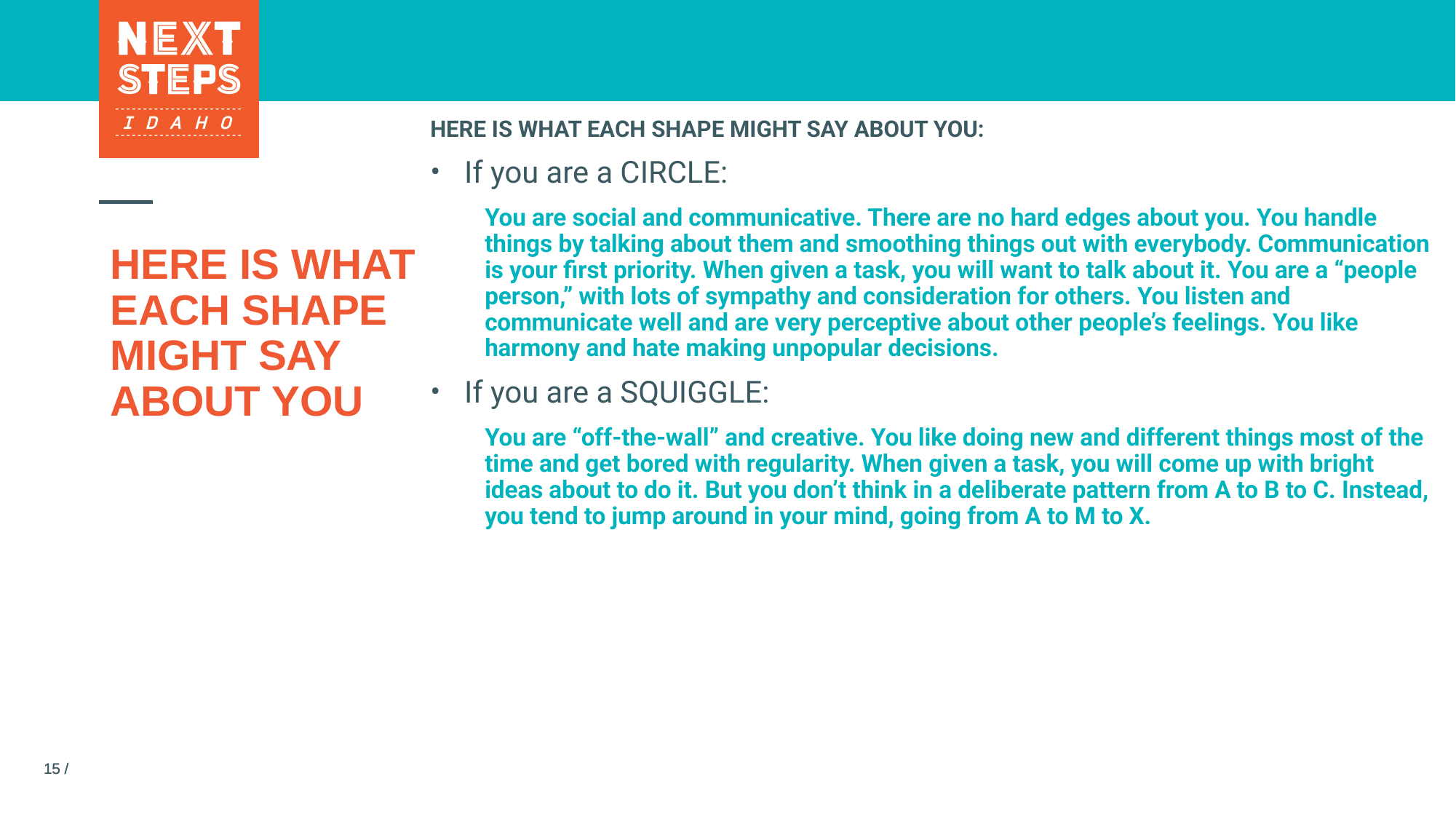

HERE IS WHAT EACH SHAPE MIGHT SAY ABOUT YOU:
If you are a CIRCLE:
You are social and communicative. There are no hard edges about you. You handle things by talking about them and smoothing things out with everybody. Communication is your first priority. When given a task, you will want to talk about it. You are a “people person,” with lots of sympathy and consideration for others. You listen and communicate well and are very perceptive about other people’s feelings. You like harmony and hate making unpopular decisions.
If you are a SQUIGGLE:
You are “off-the-wall” and creative. You like doing new and different things most of the time and get bored with regularity. When given a task, you will come up with bright ideas about to do it. But you don’t think in a deliberate pattern from A to B to C. Instead, you tend to jump around in your mind, going from A to M to X.
# HERE IS WHAT EACH SHAPE MIGHT SAY ABOUT YOU